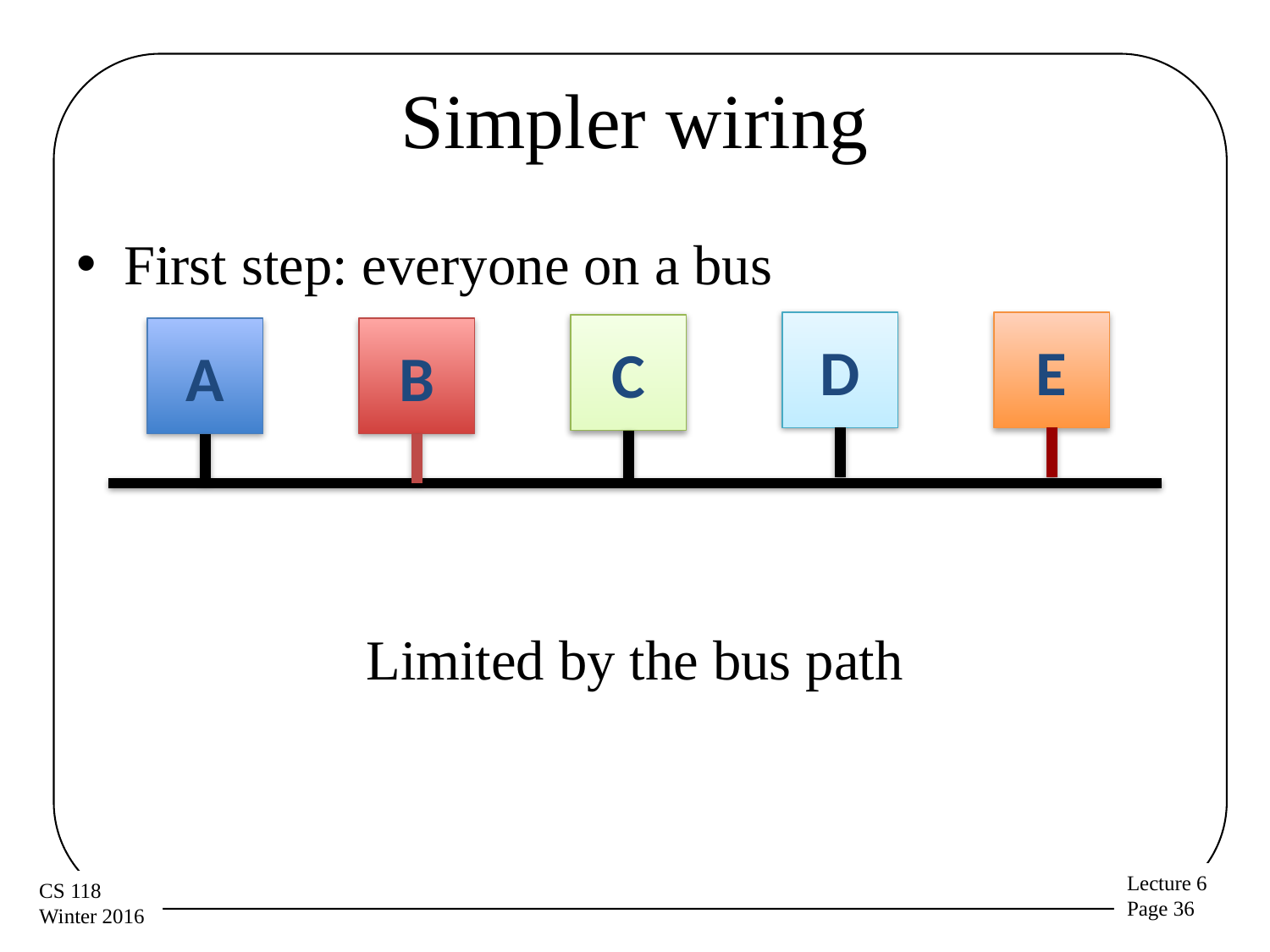

# Simpler wiring
First step: everyone on a bus

Limited by the bus path
D
E
C
A
B